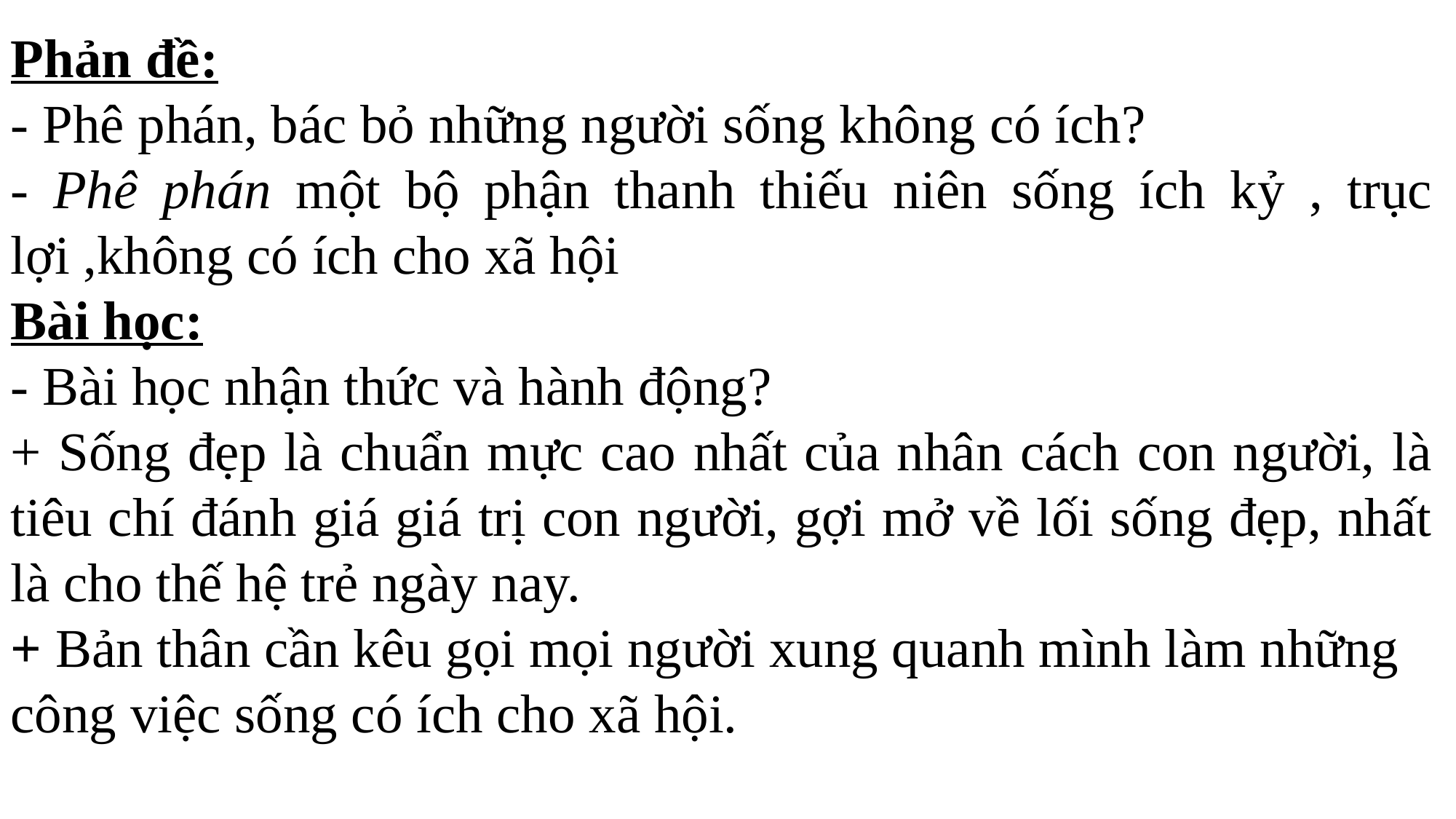

Phản đề:
- Phê phán, bác bỏ những người sống không có ích?
- Phê phán một bộ phận thanh thiếu niên sống ích kỷ , trục lợi ,không có ích cho xã hội
Bài học:
- Bài học nhận thức và hành động?
+ Sống đẹp là chuẩn mực cao nhất của nhân cách con người, là tiêu chí đánh giá giá trị con người, gợi mở về lối sống đẹp, nhất là cho thế hệ trẻ ngày nay.
+ Bản thân cần kêu gọi mọi người xung quanh mình làm những công việc sống có ích cho xã hội.